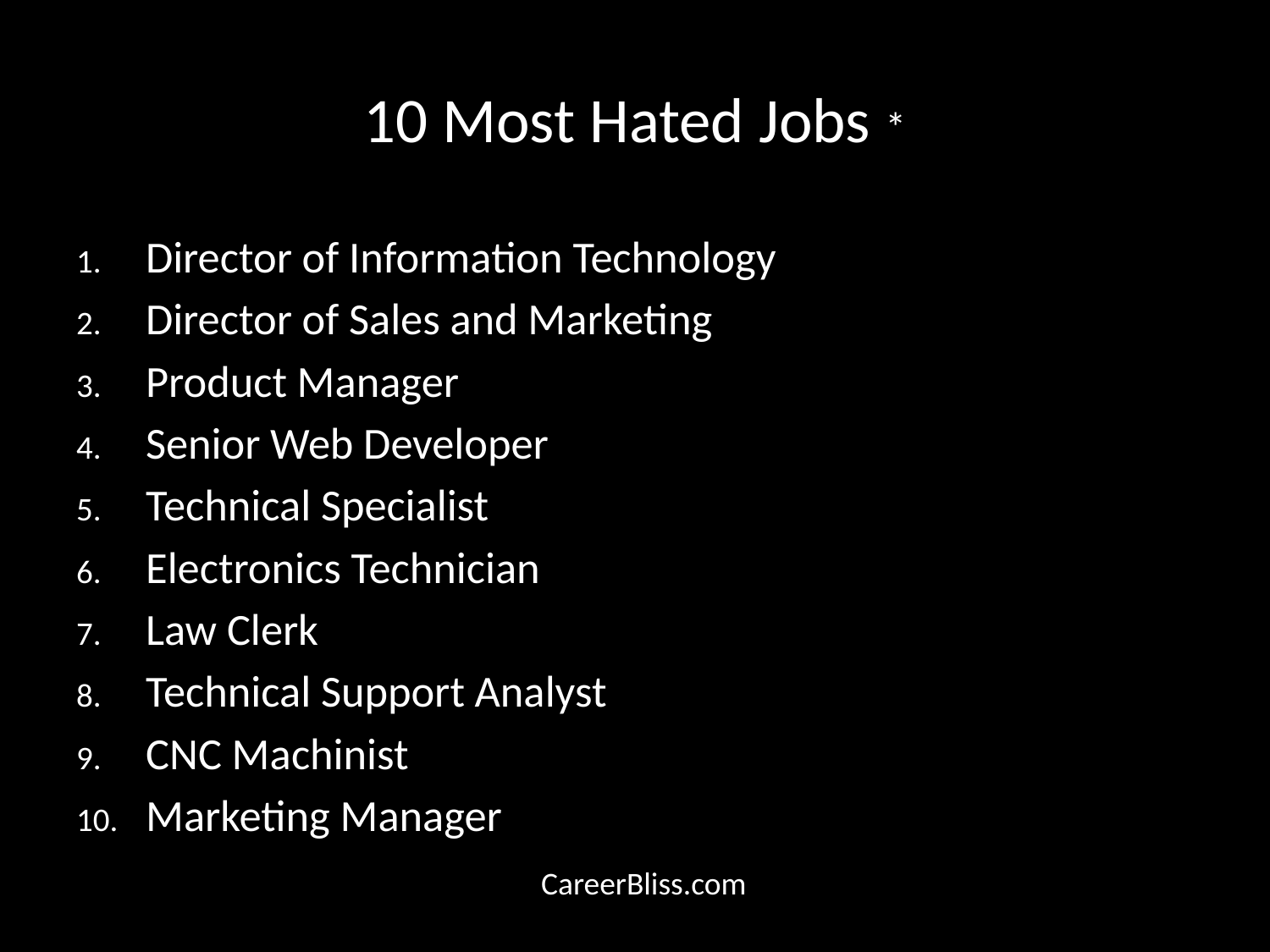

# 10 Most Hated Jobs *
Director of Information Technology
Director of Sales and Marketing
Product Manager
Senior Web Developer
Technical Specialist
Electronics Technician
Law Clerk
Technical Support Analyst
CNC Machinist
Marketing Manager
CareerBliss.com